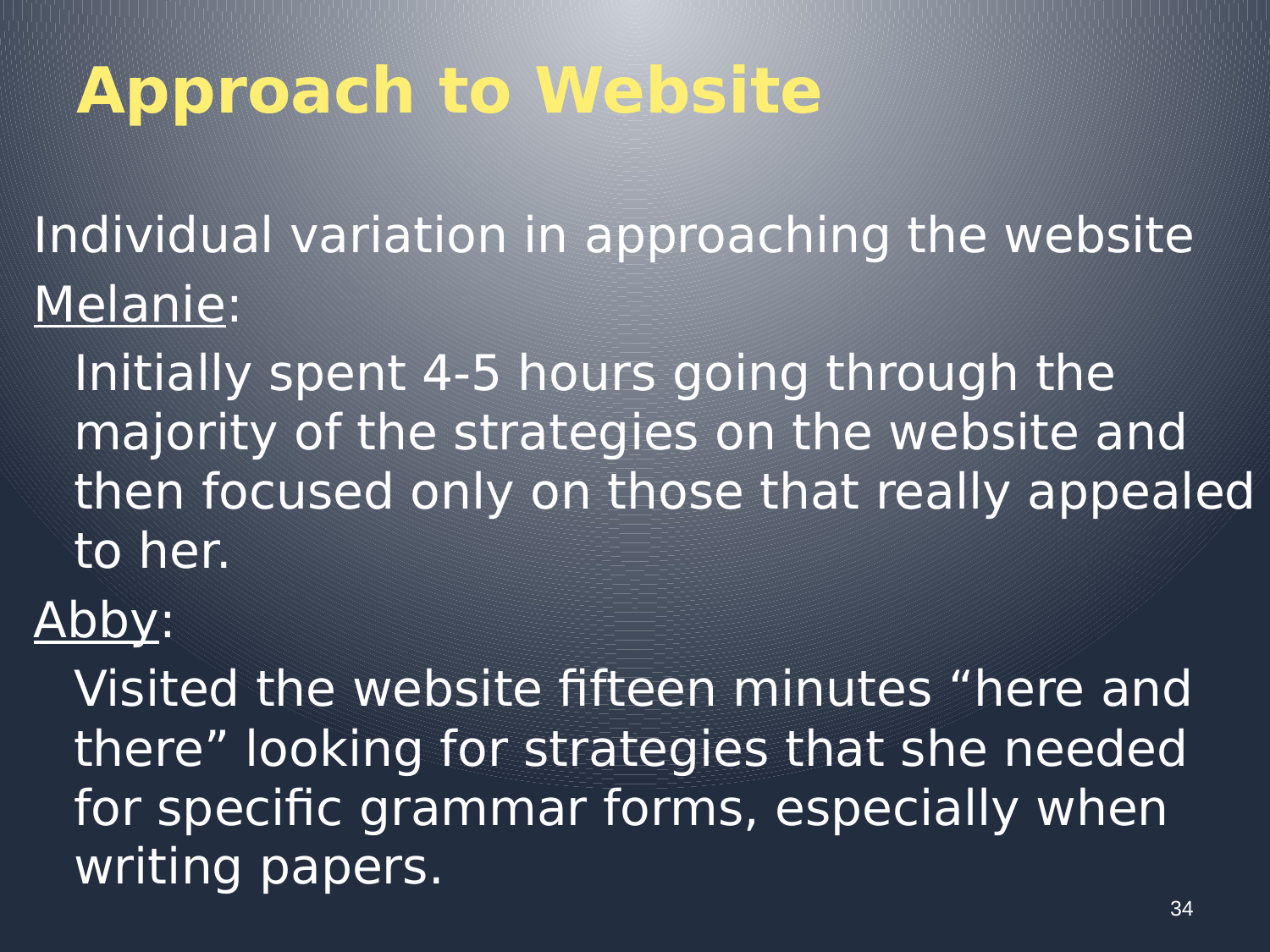

# Approach to Website
Individual variation in approaching the website
Melanie:
Initially spent 4-5 hours going through the majority of the strategies on the website and then focused only on those that really appealed to her.
Abby:
Visited the website fifteen minutes “here and there” looking for strategies that she needed for specific grammar forms, especially when writing papers.
34